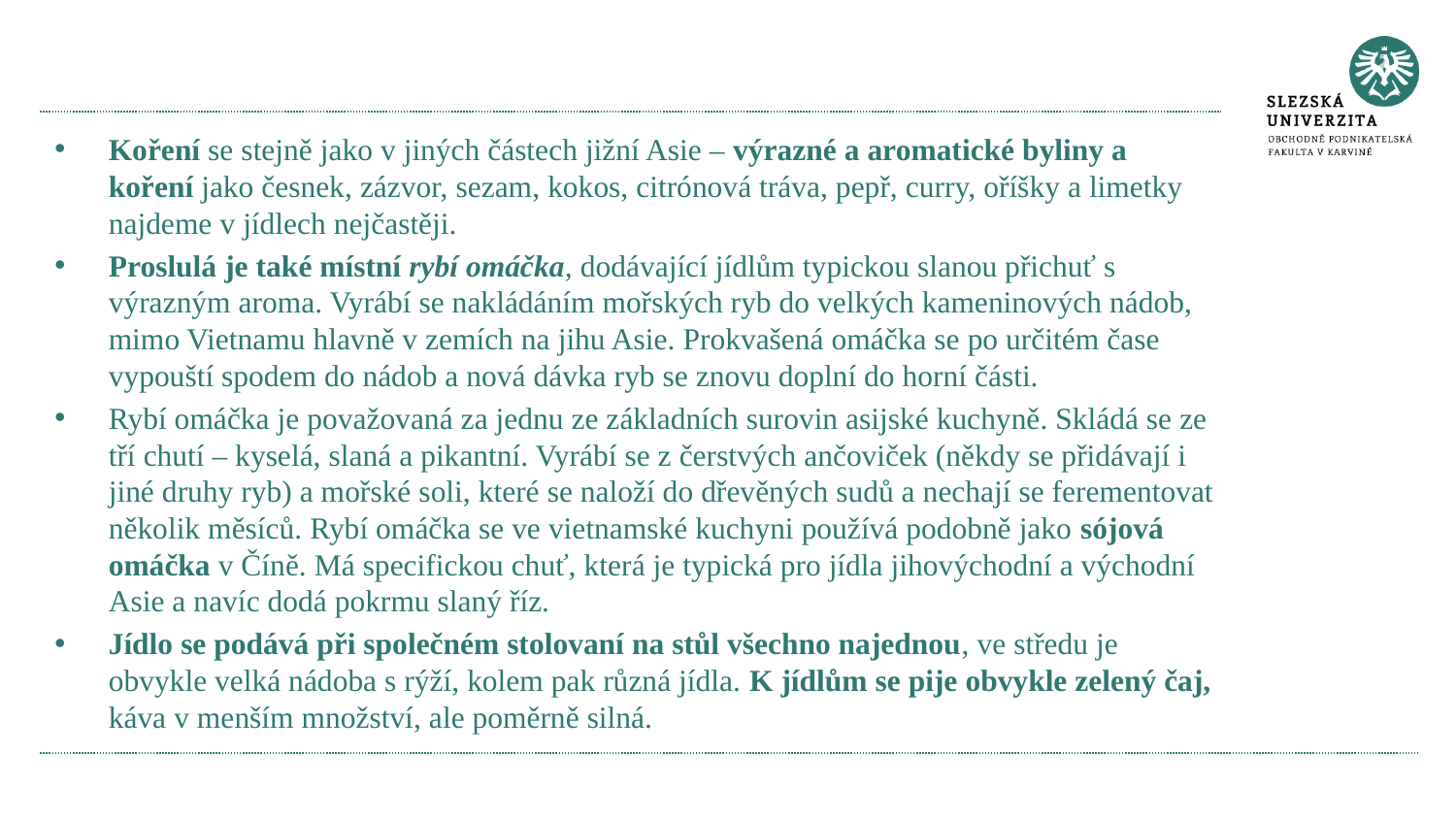

Koření se stejně jako v jiných částech jižní Asie – výrazné a aromatické byliny a koření jako česnek, zázvor, sezam, kokos, citrónová tráva, pepř, curry, oříšky a limetky najdeme v jídlech nejčastěji.
Proslulá je také místní rybí omáčka, dodávající jídlům typickou slanou přichuť s výrazným aroma. Vyrábí se nakládáním mořských ryb do velkých kameninových nádob, mimo Vietnamu hlavně v zemích na jihu Asie. Prokvašená omáčka se po určitém čase vypouští spodem do nádob a nová dávka ryb se znovu doplní do horní části.
Rybí omáčka je považovaná za jednu ze základních surovin asijské kuchyně. Skládá se ze tří chutí – kyselá, slaná a pikantní. Vyrábí se z čerstvých ančoviček (někdy se přidávají i jiné druhy ryb) a mořské soli, které se naloží do dřevěných sudů a nechají se ferementovat několik měsíců. Rybí omáčka se ve vietnamské kuchyni používá podobně jako sójová omáčka v Číně. Má specifickou chuť, která je typická pro jídla jihovýchodní a východní Asie a navíc dodá pokrmu slaný říz.
Jídlo se podává při společném stolovaní na stůl všechno najednou, ve středu je obvykle velká nádoba s rýží, kolem pak různá jídla. K jídlům se pije obvykle zelený čaj, káva v menším množství, ale poměrně silná.